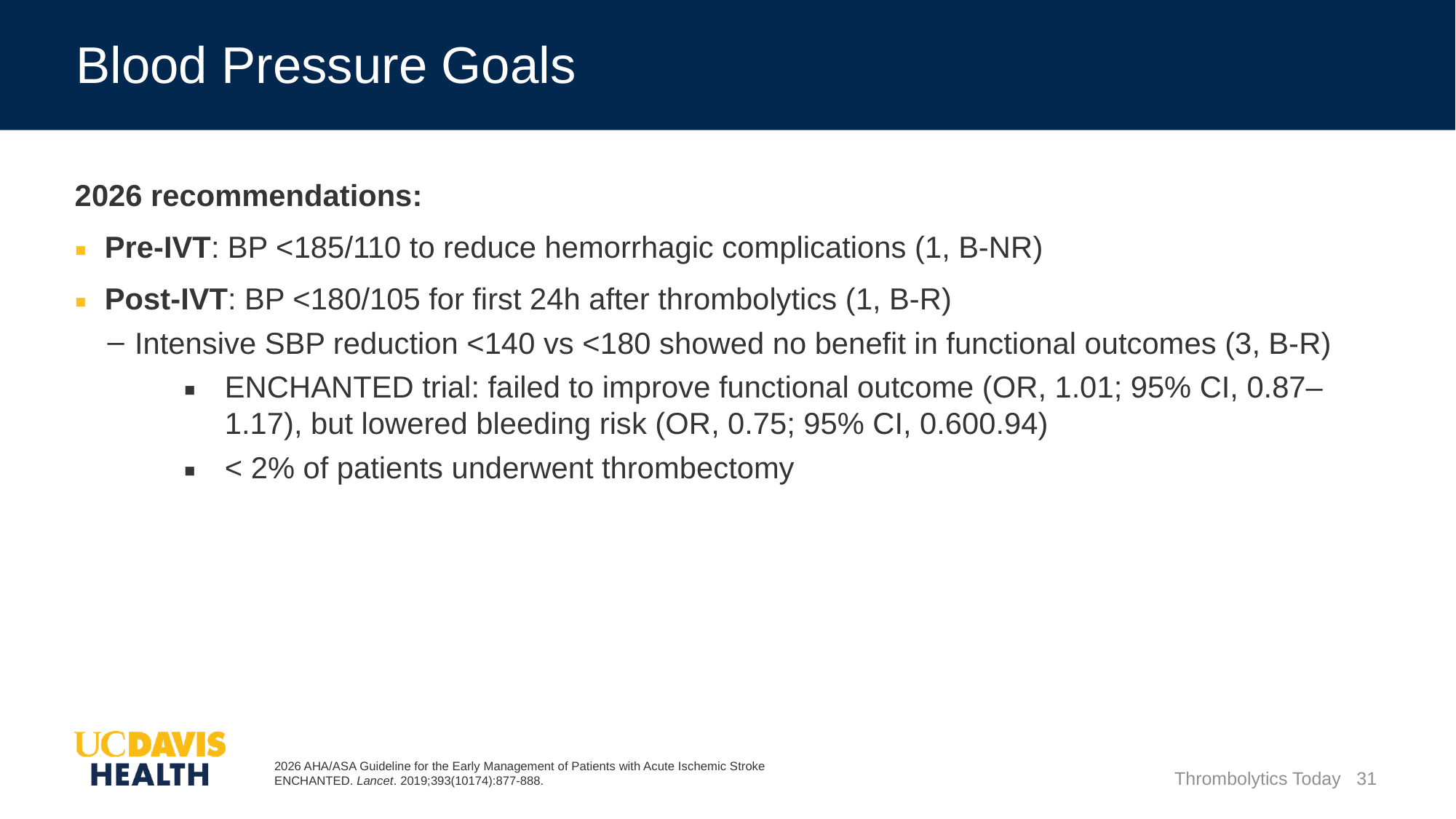

# Blood Pressure Goals
2026 recommendations:
Pre-IVT: BP <185/110 to reduce hemorrhagic complications (1, B-NR)
Post-IVT: BP <180/105 for first 24h after thrombolytics (1, B-R)
Intensive SBP reduction <140 vs <180 showed no benefit in functional outcomes (3, B-R)
ENCHANTED trial: failed to improve functional outcome (OR, 1.01; 95% CI, 0.87–1.17), but lowered bleeding risk (OR, 0.75; 95% CI, 0.600.94)
< 2% of patients underwent thrombectomy
2026 AHA/ASA Guideline for the Early Management of Patients with Acute Ischemic Stroke
ENCHANTED. Lancet. 2019;393(10174):877-888.